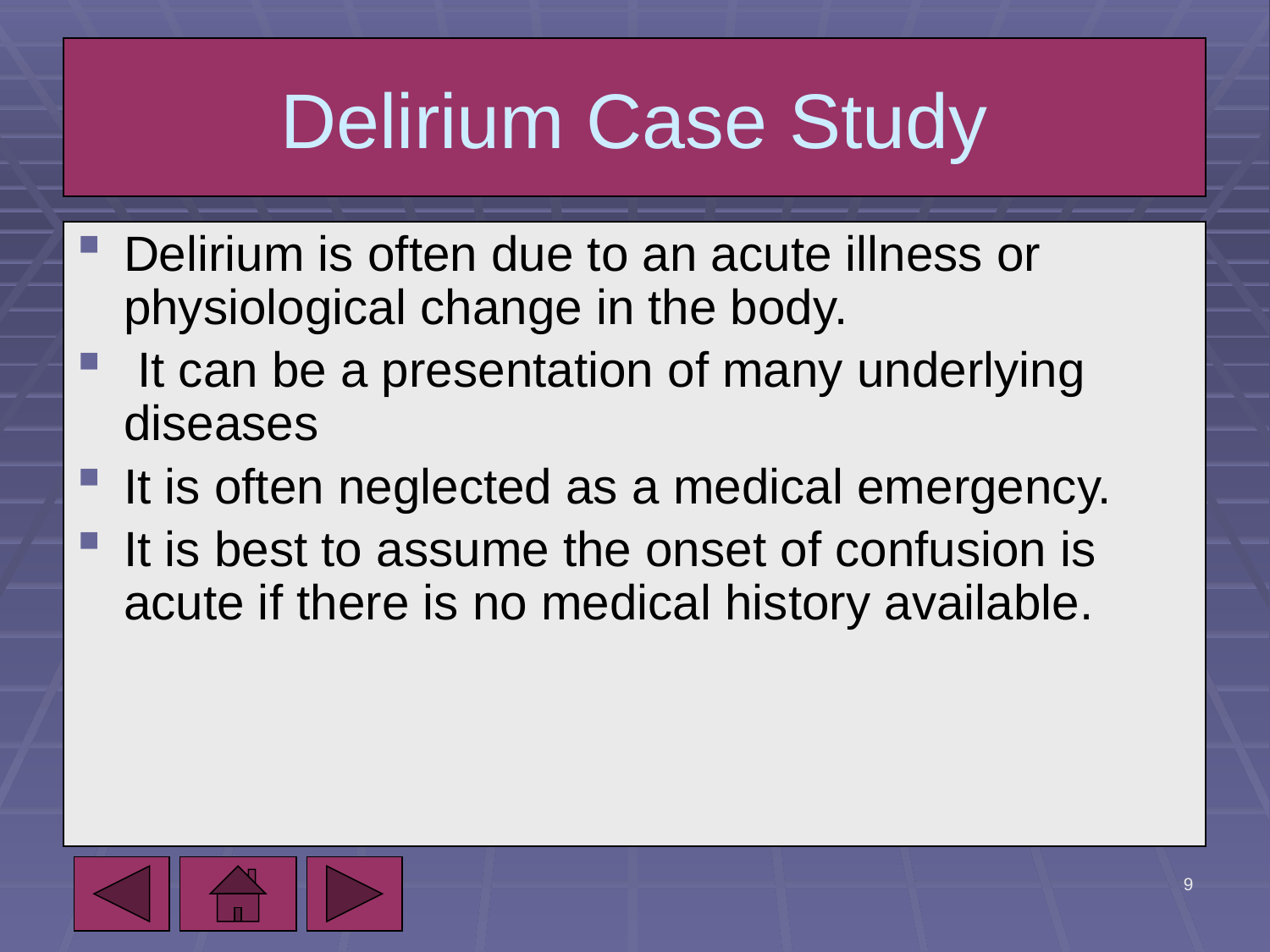

# Delirium Case Study
Delirium is often due to an acute illness or physiological change in the body.
 It can be a presentation of many underlying diseases
It is often neglected as a medical emergency.
It is best to assume the onset of confusion is acute if there is no medical history available.

5/7/2010
9